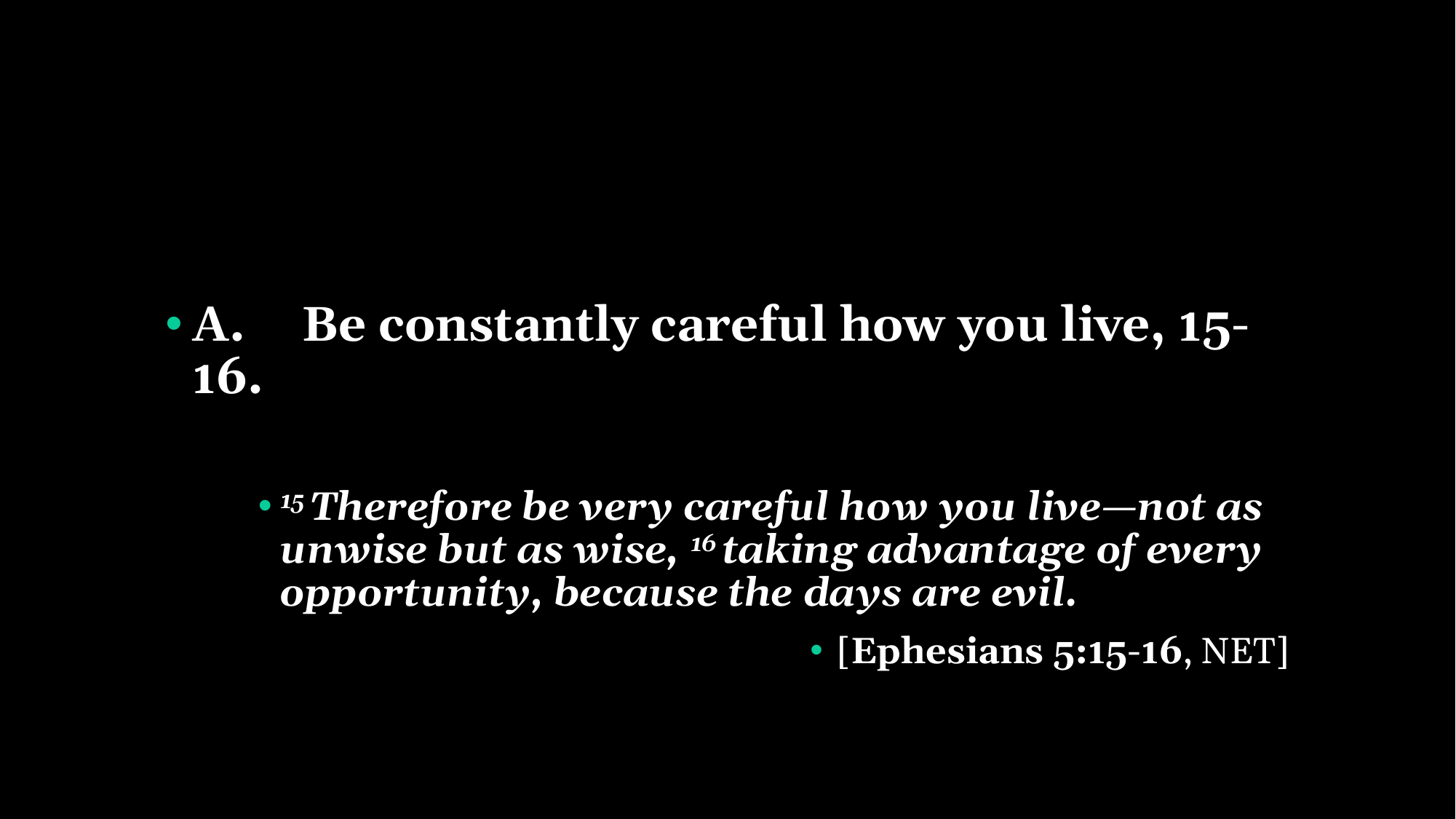

#

A.	Be constantly careful how you live, 15-	16.

15 Therefore be very careful how you live—not as unwise but as wise, 16 taking advantage of every opportunity, because the days are evil.
[Ephesians 5:15-16, NET]